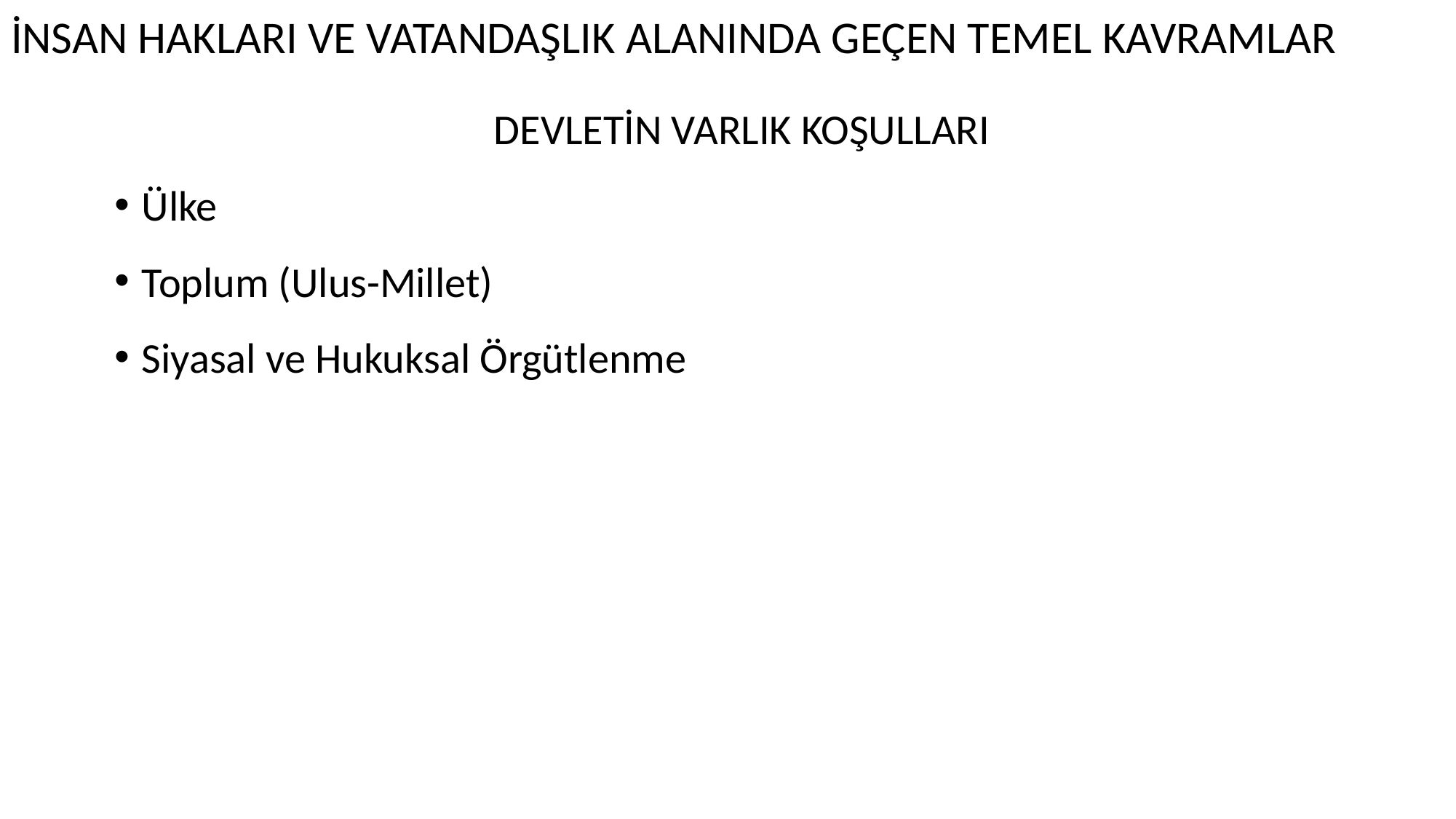

# İNSAN HAKLARI VE VATANDAŞLIK ALANINDA GEÇEN TEMEL KAVRAMLAR
DEVLETİN VARLIK KOŞULLARI
Ülke
Toplum (Ulus-Millet)
Siyasal ve Hukuksal Örgütlenme